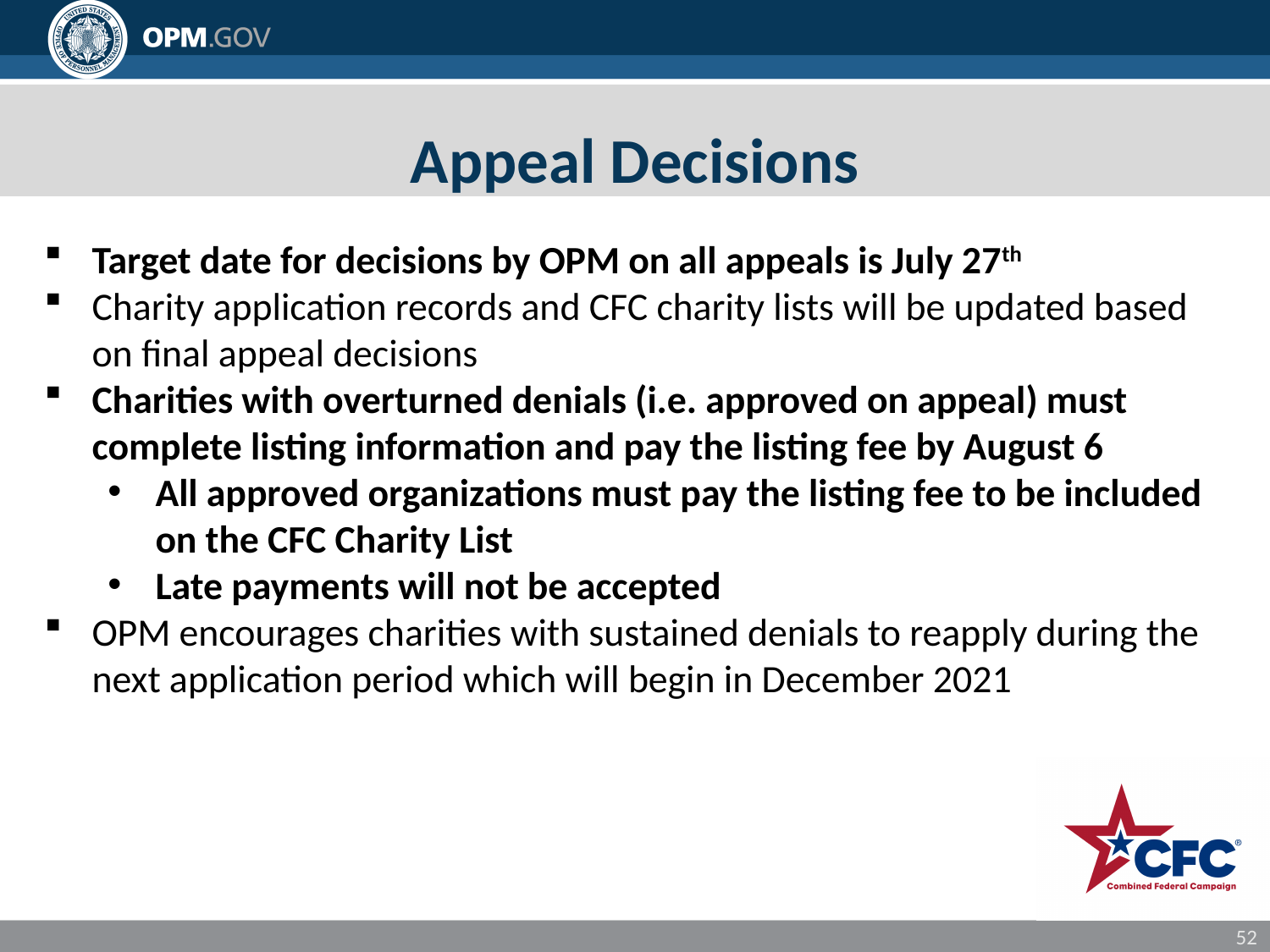

# Appeal Decisions
Target date for decisions by OPM on all appeals is July 27th
Charity application records and CFC charity lists will be updated based on final appeal decisions
Charities with overturned denials (i.e. approved on appeal) must complete listing information and pay the listing fee by August 6
All approved organizations must pay the listing fee to be included on the CFC Charity List
Late payments will not be accepted
OPM encourages charities with sustained denials to reapply during the next application period which will begin in December 2021

52